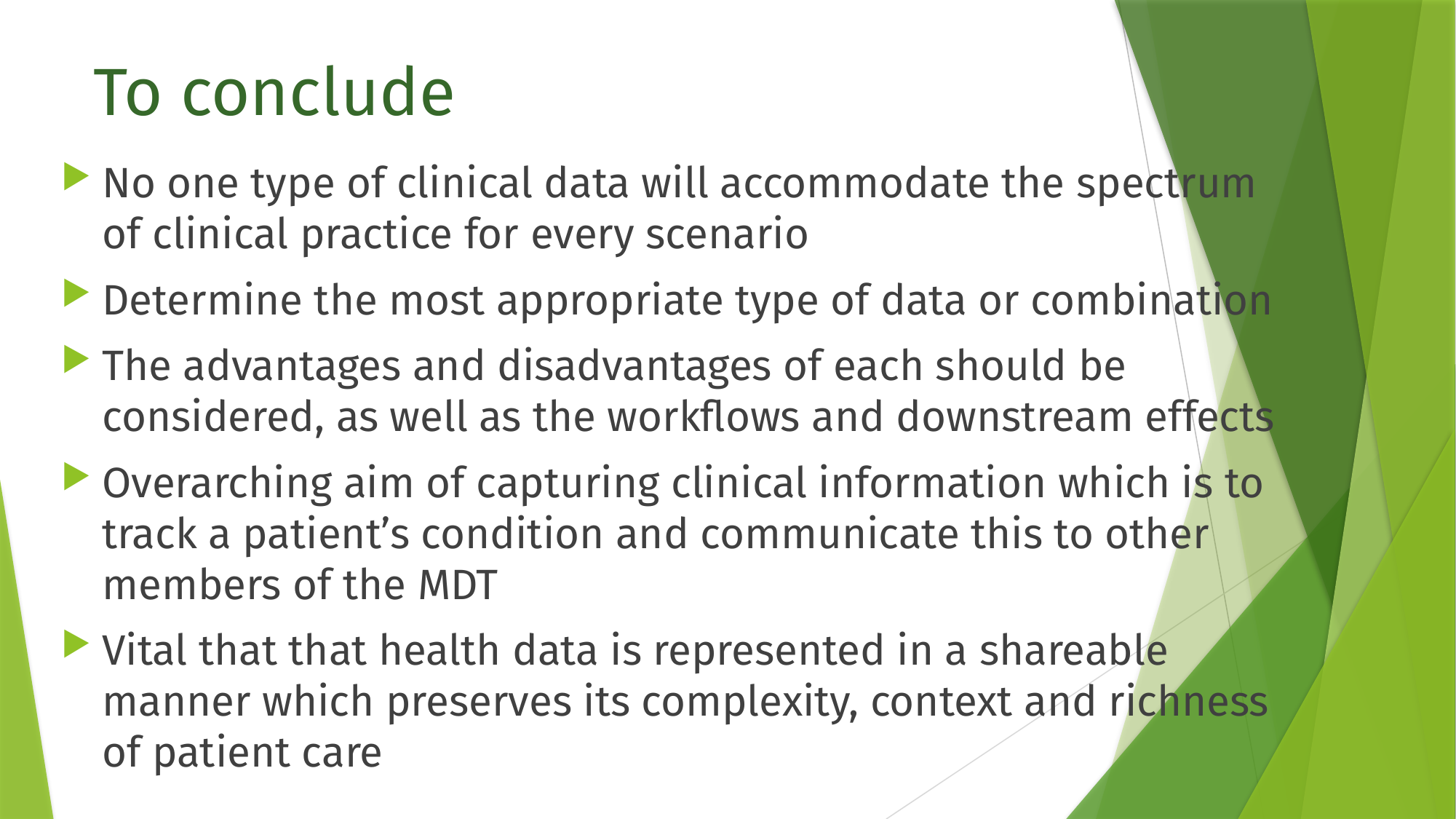

# To conclude
No one type of clinical data will accommodate the spectrum of clinical practice for every scenario
Determine the most appropriate type of data or combination
The advantages and disadvantages of each should be considered, as well as the workflows and downstream effects
Overarching aim of capturing clinical information which is to track a patient’s condition and communicate this to other members of the MDT
Vital that that health data is represented in a shareable manner which preserves its complexity, context and richness of patient care